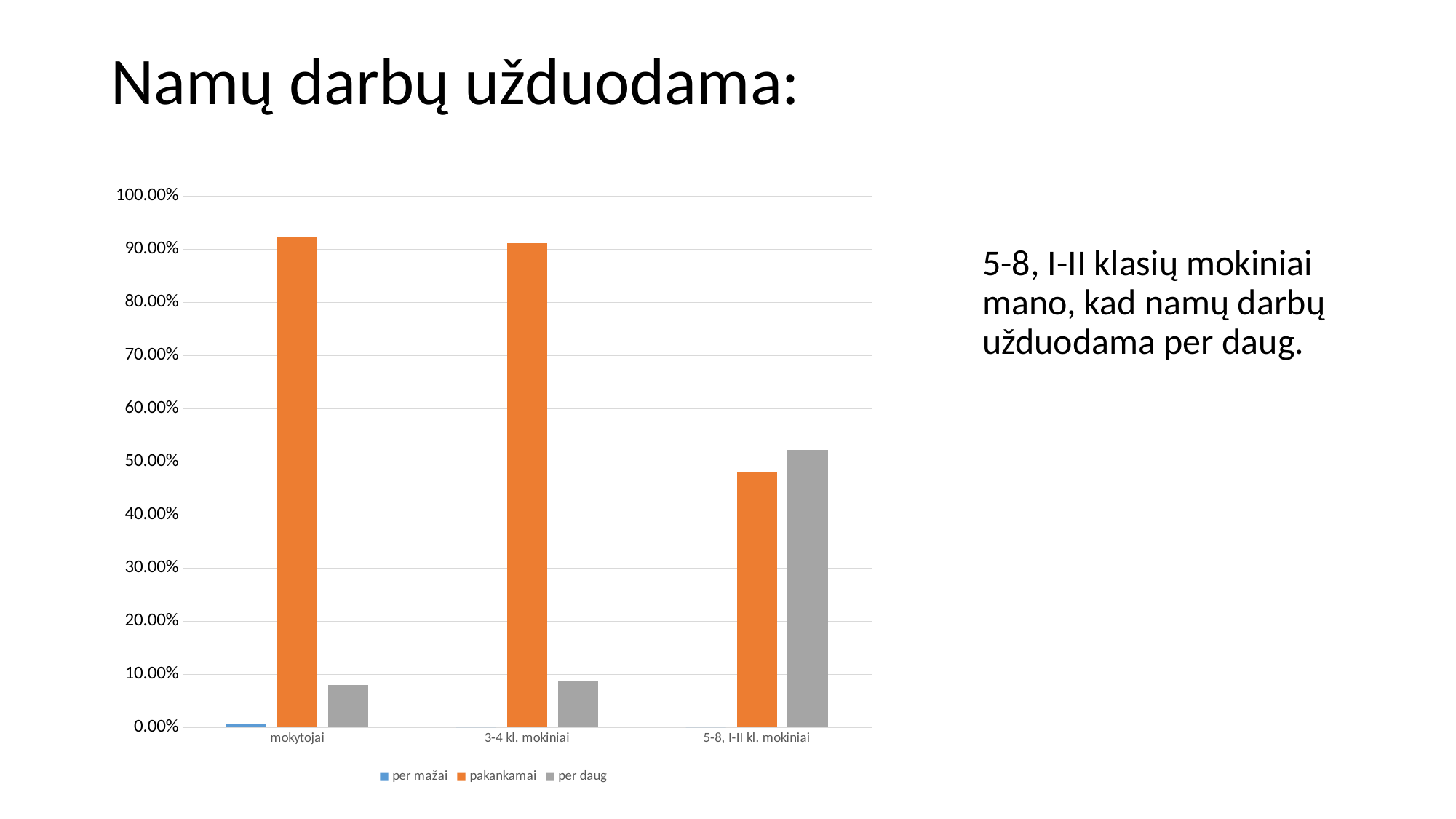

# Namų darbų užduodama:

### Chart

| Category | per mažai | pakankamai | per daug |
|---|---|---|---|
| mokytojai | 0.008 | 0.922 | 0.08 |
| 3-4 kl. mokiniai | 0.0 | 0.912 | 0.088 |
| 5-8, I-II kl. mokiniai | 0.0 | 0.48 | 0.522 |
5-8, I-II klasių mokiniai mano, kad namų darbų užduodama per daug.